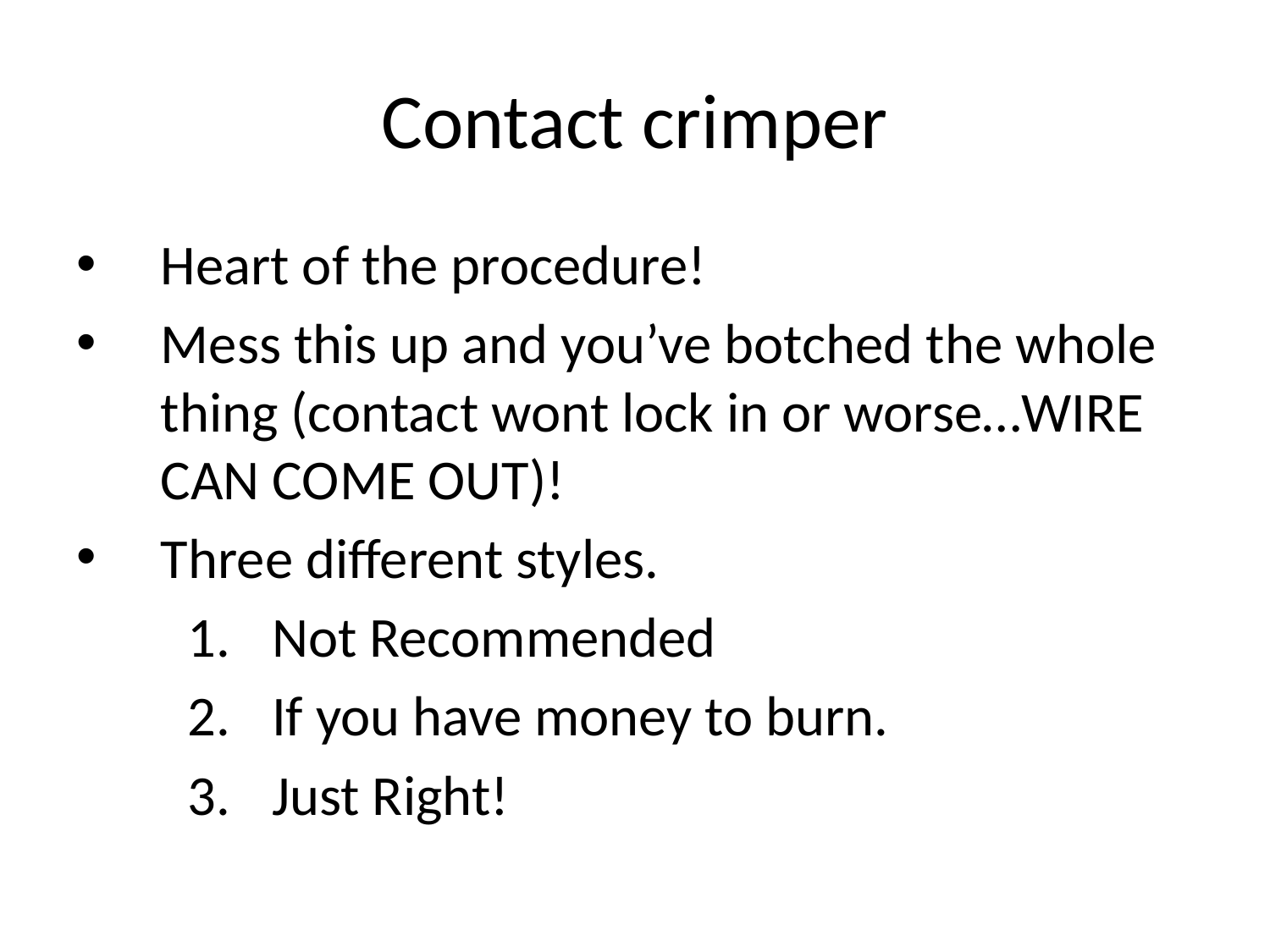

# Contact crimper
Heart of the procedure!
Mess this up and you’ve botched the whole thing (contact wont lock in or worse…WIRE CAN COME OUT)!
Three different styles.
Not Recommended
If you have money to burn.
Just Right!